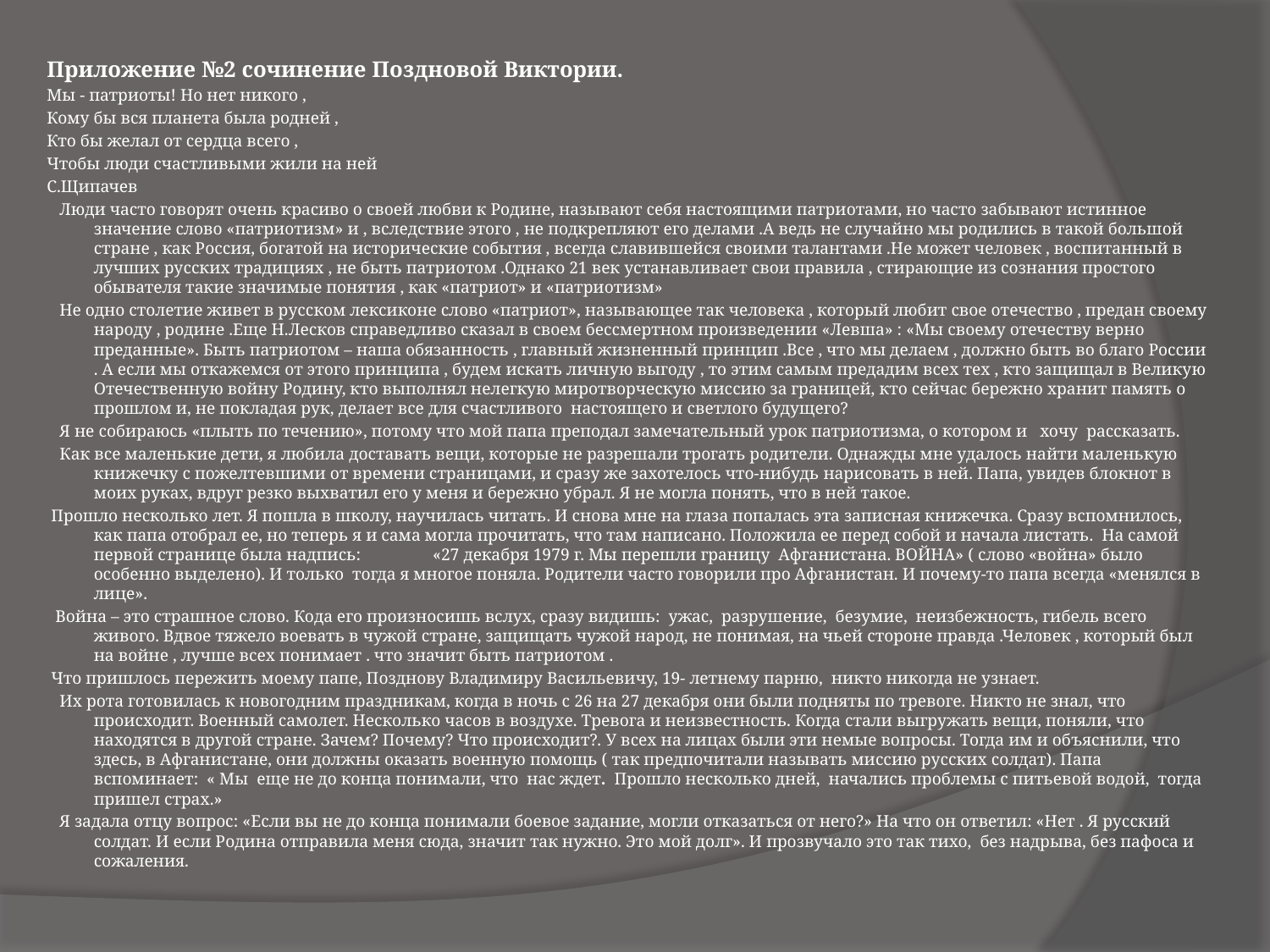

Приложение №2 сочинение Поздновой Виктории.
Мы - патриоты! Но нет никого ,
Кому бы вся планета была родней ,
Кто бы желал от сердца всего ,
Чтобы люди счастливыми жили на ней
С.Щипачев
   Люди часто говорят очень красиво о своей любви к Родине, называют себя настоящими патриотами, но часто забывают истинное значение слово «патриотизм» и , вследствие этого , не подкрепляют его делами .А ведь не случайно мы родились в такой большой стране , как Россия, богатой на исторические события , всегда славившейся своими талантами .Не может человек , воспитанный в лучших русских традициях , не быть патриотом .Однако 21 век устанавливает свои правила , стирающие из сознания простого обывателя такие значимые понятия , как «патриот» и «патриотизм»
   Не одно столетие живет в русском лексиконе слово «патриот», называющее так человека , который любит свое отечество , предан своему народу , родине .Еще Н.Лесков справедливо сказал в своем бессмертном произведении «Левша» : «Мы своему отечеству верно преданные». Быть патриотом – наша обязанность , главный жизненный принцип .Все , что мы делаем , должно быть во благо России . А если мы откажемся от этого принципа , будем искать личную выгоду , то этим самым предадим всех тех , кто защищал в Великую Отечественную войну Родину, кто выполнял нелегкую миротворческую миссию за границей, кто сейчас бережно хранит память о прошлом и, не покладая рук, делает все для счастливого  настоящего и светлого будущего?
   Я не собираюсь «плыть по течению», потому что мой папа преподал замечательный урок патриотизма, о котором и   хочу  рассказать.
   Как все маленькие дети, я любила доставать вещи, которые не разрешали трогать родители. Однажды мне удалось найти маленькую книжечку с пожелтевшими от времени страницами, и сразу же захотелось что-нибудь нарисовать в ней. Папа, увидев блокнот в моих руках, вдруг резко выхватил его у меня и бережно убрал. Я не могла понять, что в ней такое.
 Прошло несколько лет. Я пошла в школу, научилась читать. И снова мне на глаза попалась эта записная книжечка. Сразу вспомнилось, как папа отобрал ее, но теперь я и сама могла прочитать, что там написано. Положила ее перед собой и начала листать.  На самой первой странице была надпись:                 «27 декабря 1979 г. Мы перешли границу  Афганистана. ВОЙНА» ( слово «война» было особенно выделено). И только  тогда я многое поняла. Родители часто говорили про Афганистан. И почему-то папа всегда «менялся в лице».
  Война – это страшное слово. Кода его произносишь вслух, сразу видишь:  ужас,  разрушение,  безумие,  неизбежность, гибель всего живого. Вдвое тяжело воевать в чужой стране, защищать чужой народ, не понимая, на чьей стороне правда .Человек , который был на войне , лучше всех понимает . что значит быть патриотом .
 Что пришлось пережить моему папе, Позднову Владимиру Васильевичу, 19- летнему парню,  никто никогда не узнает.
   Их рота готовилась к новогодним праздникам, когда в ночь с 26 на 27 декабря они были подняты по тревоге. Никто не знал, что происходит. Военный самолет. Несколько часов в воздухе. Тревога и неизвестность. Когда стали выгружать вещи, поняли, что находятся в другой стране. Зачем? Почему? Что происходит?. У всех на лицах были эти немые вопросы. Тогда им и объяснили, что  здесь, в Афганистане, они должны оказать военную помощь ( так предпочитали называть миссию русских солдат). Папа вспоминает:  « Мы  еще не до конца понимали, что  нас ждет.  Прошло несколько дней,  начались проблемы с питьевой водой,  тогда  пришел страх.»
   Я задала отцу вопрос: «Если вы не до конца понимали боевое задание, могли отказаться от него?» На что он ответил: «Нет . Я русский солдат. И если Родина отправила меня сюда, значит так нужно. Это мой долг». И прозвучало это так тихо,  без надрыва, без пафоса и сожаления.